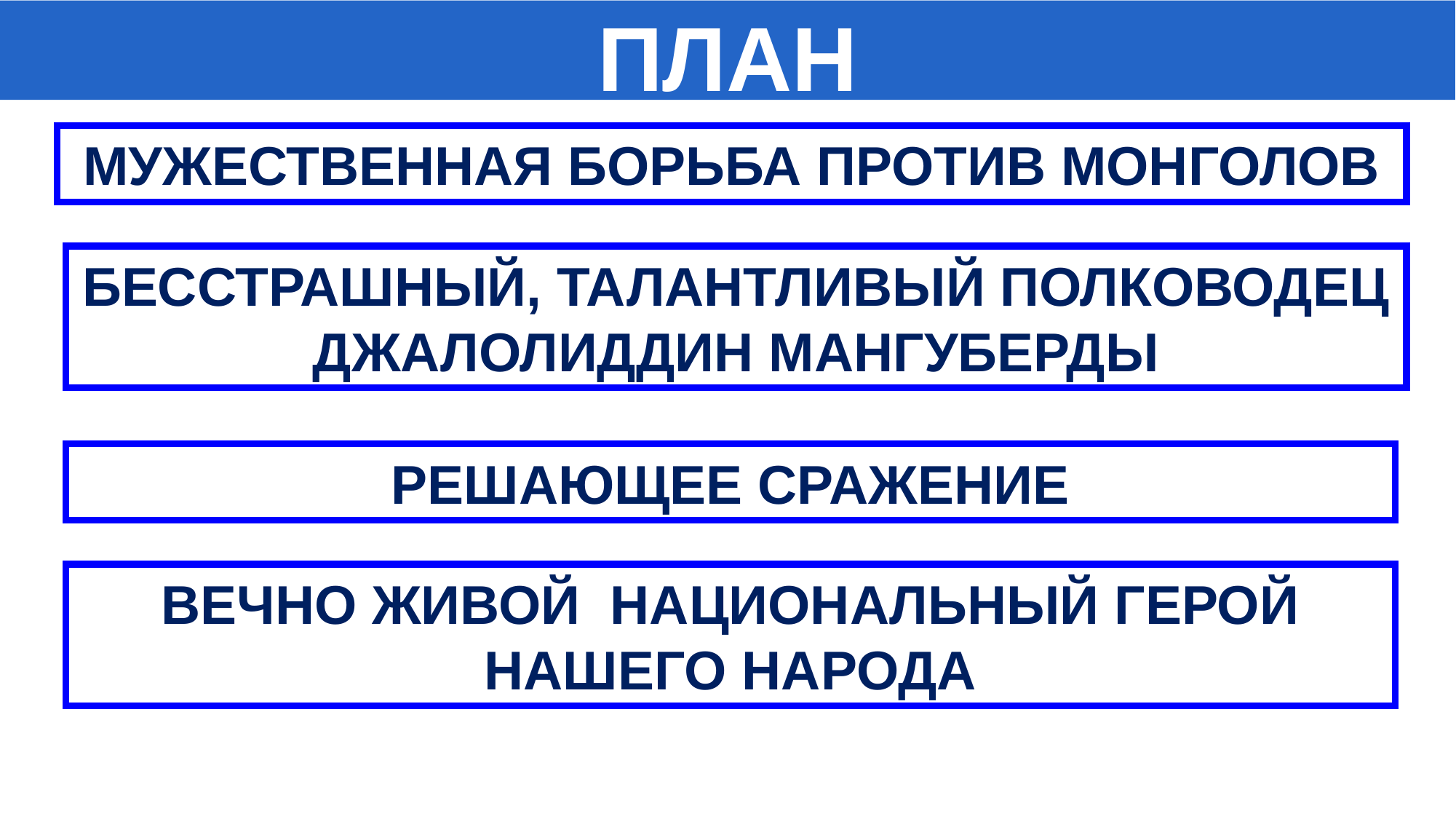

ПЛАН
МУЖЕСТВЕННАЯ БОРЬБА ПРОТИВ МОНГОЛОВ
БЕССТРАШНЫЙ, ТАЛАНТЛИВЫЙ ПОЛКОВОДЕЦ ДЖАЛОЛИДДИН МАНГУБЕРДЫ
РЕШАЮЩЕЕ СРАЖЕНИЕ
ВЕЧНО ЖИВОЙ  НАЦИОНАЛЬНЫЙ ГЕРОЙ НАШЕГО НАРОДА